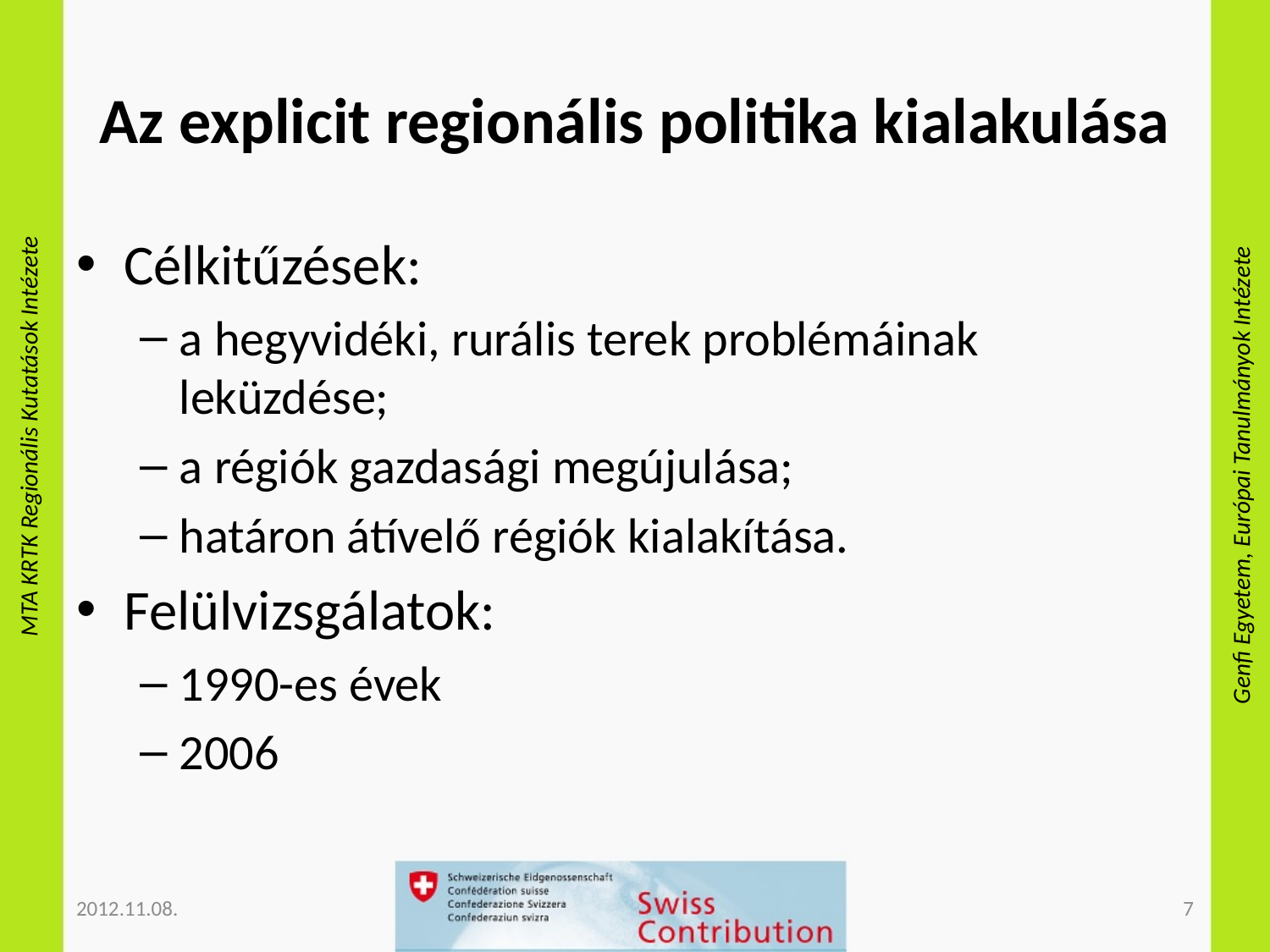

# Az explicit regionális politika kialakulása
Célkitűzések:
a hegyvidéki, rurális terek problémáinak leküzdése;
a régiók gazdasági megújulása;
határon átívelő régiók kialakítása.
Felülvizsgálatok:
1990-es évek
2006
2012.11.08.
7